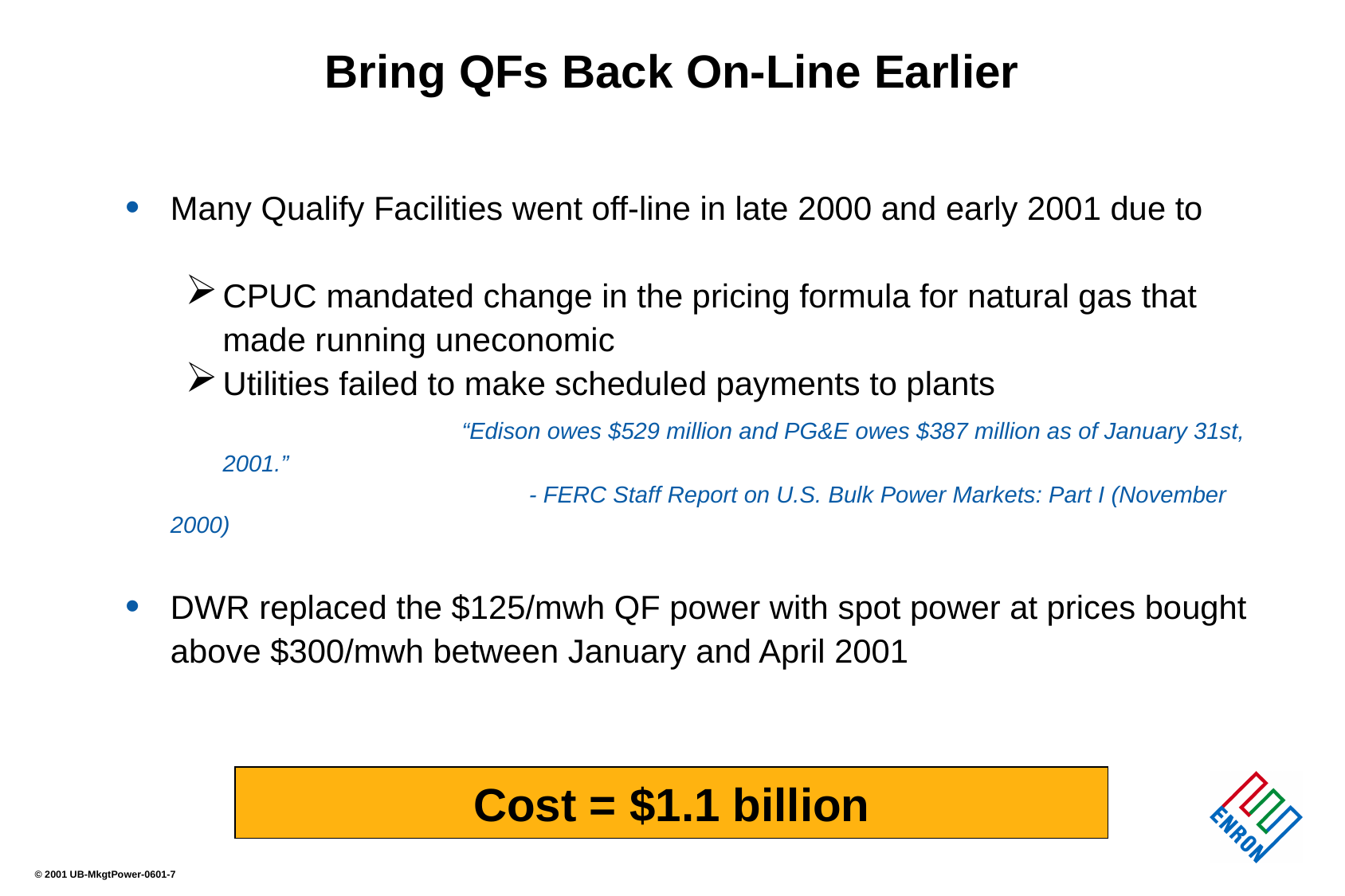

# Bring QFs Back On-Line Earlier
Many Qualify Facilities went off-line in late 2000 and early 2001 due to

CPUC mandated change in the pricing formula for natural gas that made running uneconomic
Utilities failed to make scheduled payments to plants
			“Edison owes $529 million and PG&E owes $387 million as of January 31st, 2001.”
  		     		- FERC Staff Report on U.S. Bulk Power Markets: Part I (November 2000)

DWR replaced the $125/mwh QF power with spot power at prices bought above $300/mwh between January and April 2001

 Cost = $1.1 billion